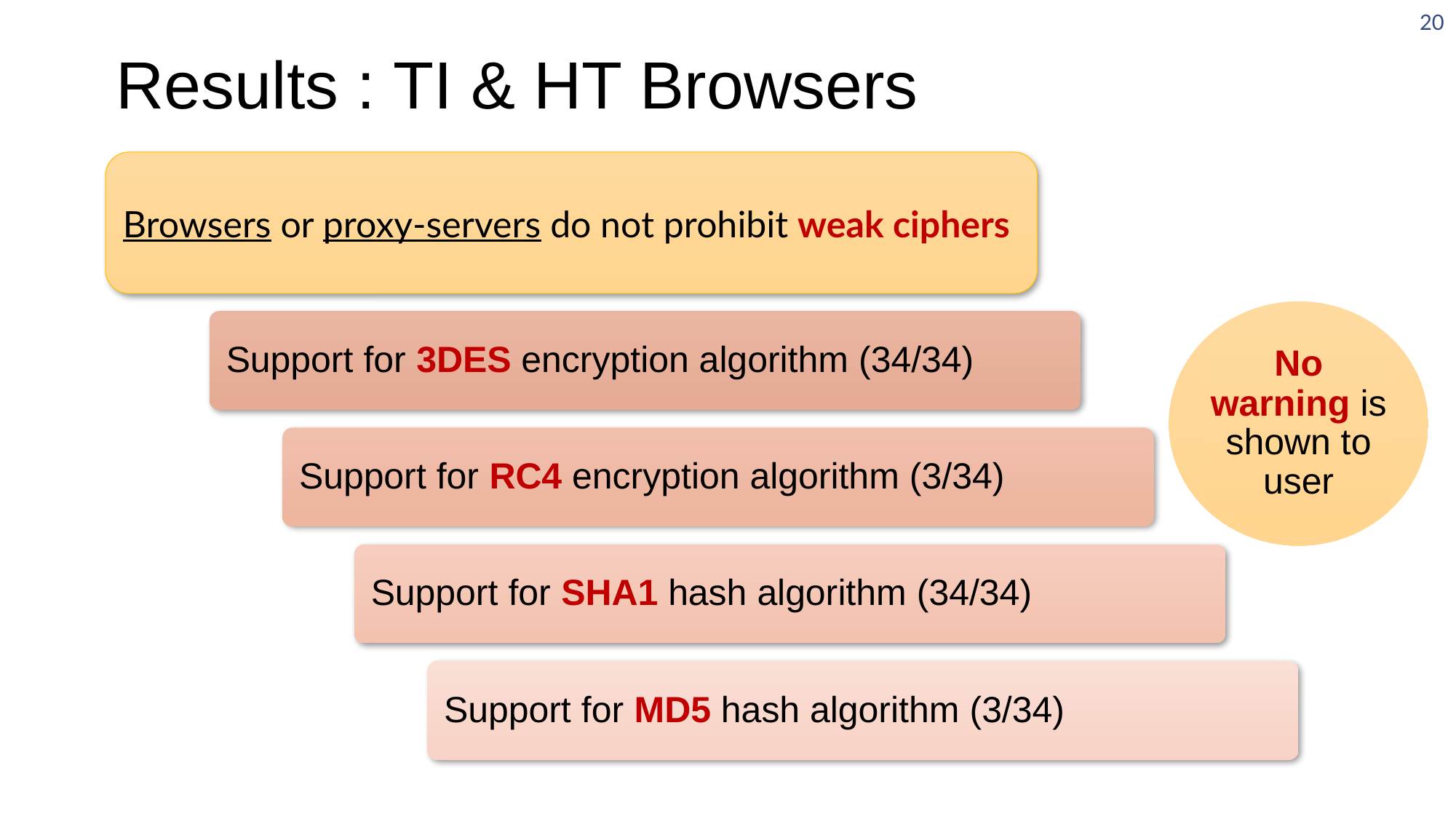

20
Results : TI & HT Browsers
Browsers or proxy-servers do not prohibit weak ciphers

No warning is shown to user
Support for 3DES encryption algorithm (34/34)
Support for RC4 encryption algorithm (3/34)
Support for SHA1 hash algorithm (34/34)
Support for MD5 hash algorithm (3/34)